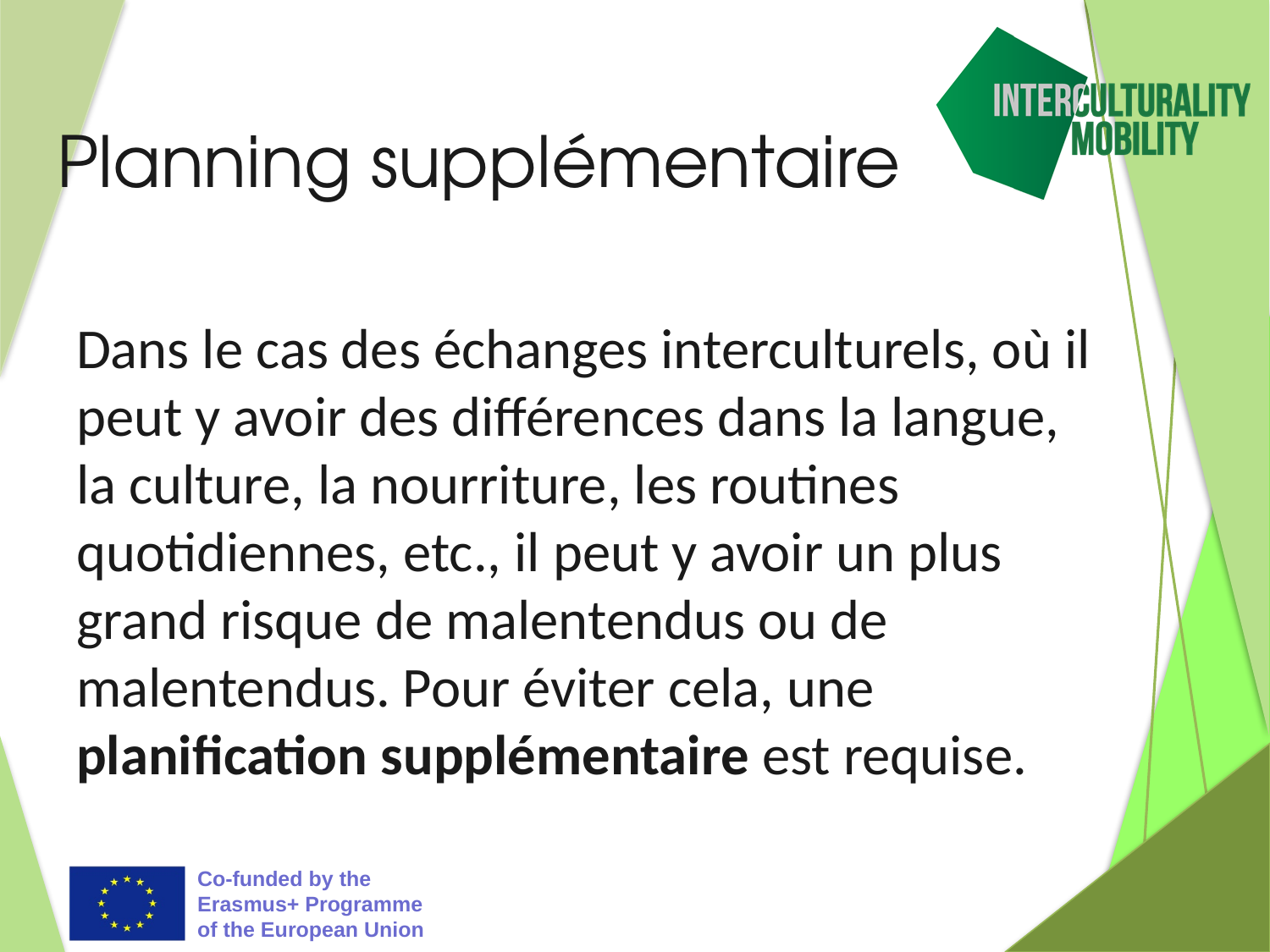

# Planning supplémentaire
Dans le cas des échanges interculturels, où il peut y avoir des différences dans la langue, la culture, la nourriture, les routines quotidiennes, etc., il peut y avoir un plus grand risque de malentendus ou de malentendus. Pour éviter cela, une planification supplémentaire est requise.